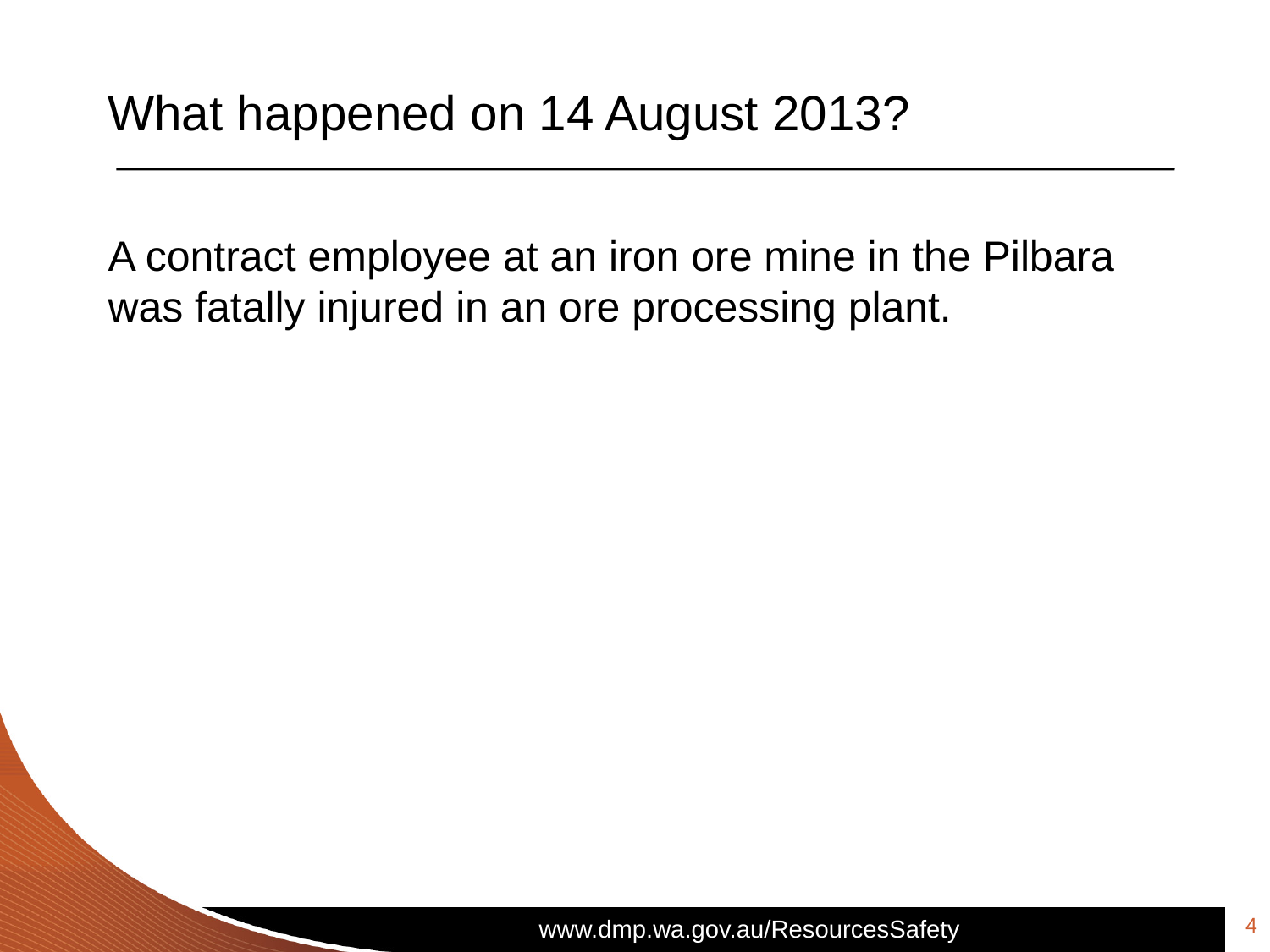

# What happened on 14 August 2013?
A contract employee at an iron ore mine in the Pilbara was fatally injured in an ore processing plant.
4